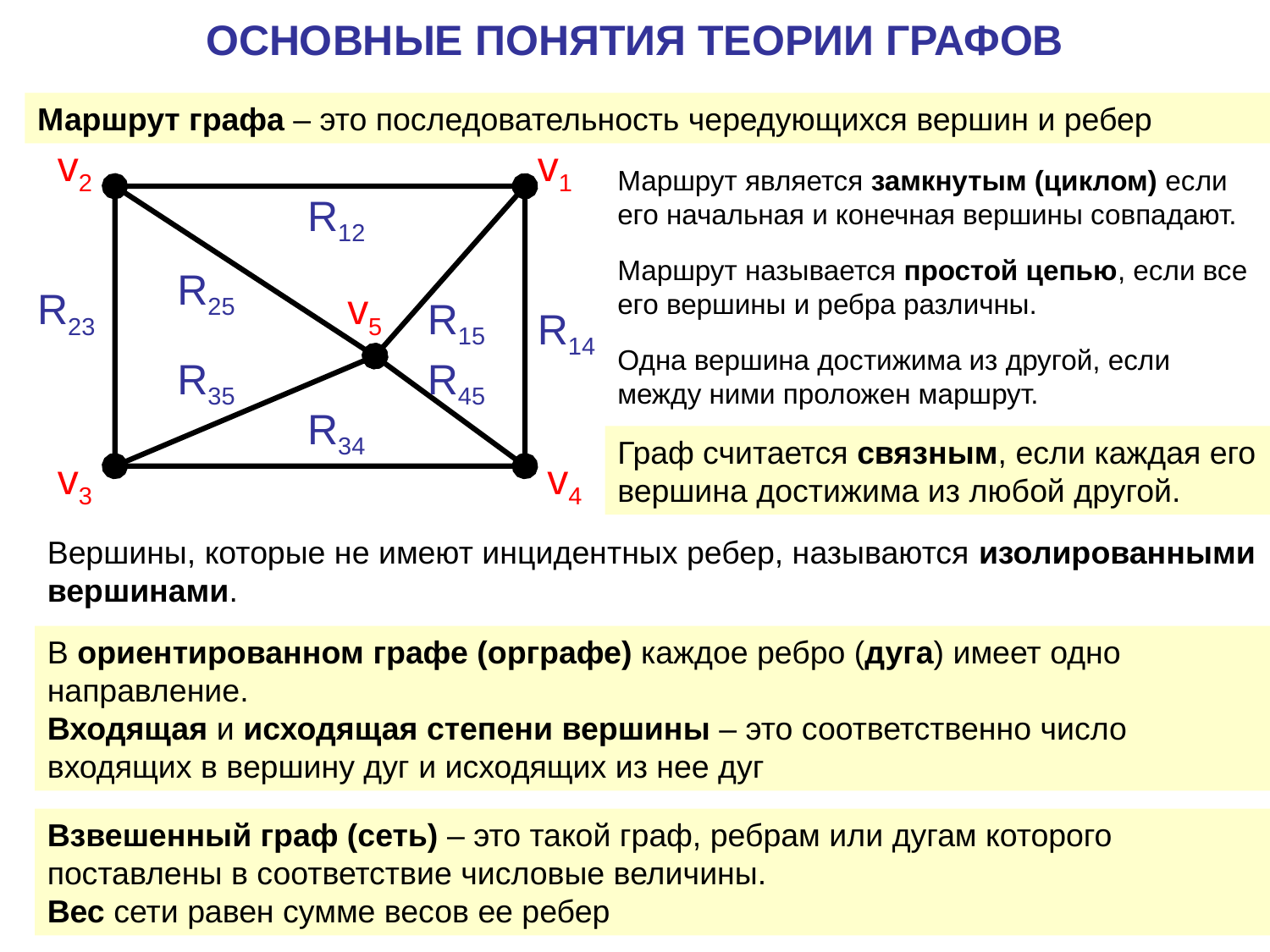

ОСНОВНЫЕ ПОНЯТИЯ ТЕОРИИ ГРАФОВ
Маршрут графа – это последовательность чередующихся вершин и ребер
v2
v1
Маршрут является замкнутым (циклом) если его начальная и конечная вершины совпадают.
R12

Маршрут называется простой цепью, если все его вершины и ребра различны.
R25
R23
v5
R15
R14
Одна вершина достижима из другой, если между ними проложен маршрут.
R35
R45

R34
Граф считается связным, если каждая его вершина достижима из любой другой.
v3
v4

Вершины, которые не имеют инцидентных ребер, называются изолированными вершинами.
В ориентированном графе (орграфе) каждое ребро (дуга) имеет одно направление.
Входящая и исходящая степени вершины – это соответственно число входящих в вершину дуг и исходящих из нее дуг
Взвешенный граф (сеть) – это такой граф, ребрам или дугам которого поставлены в соответствие числовые величины.
Вес сети равен сумме весов ее ребер